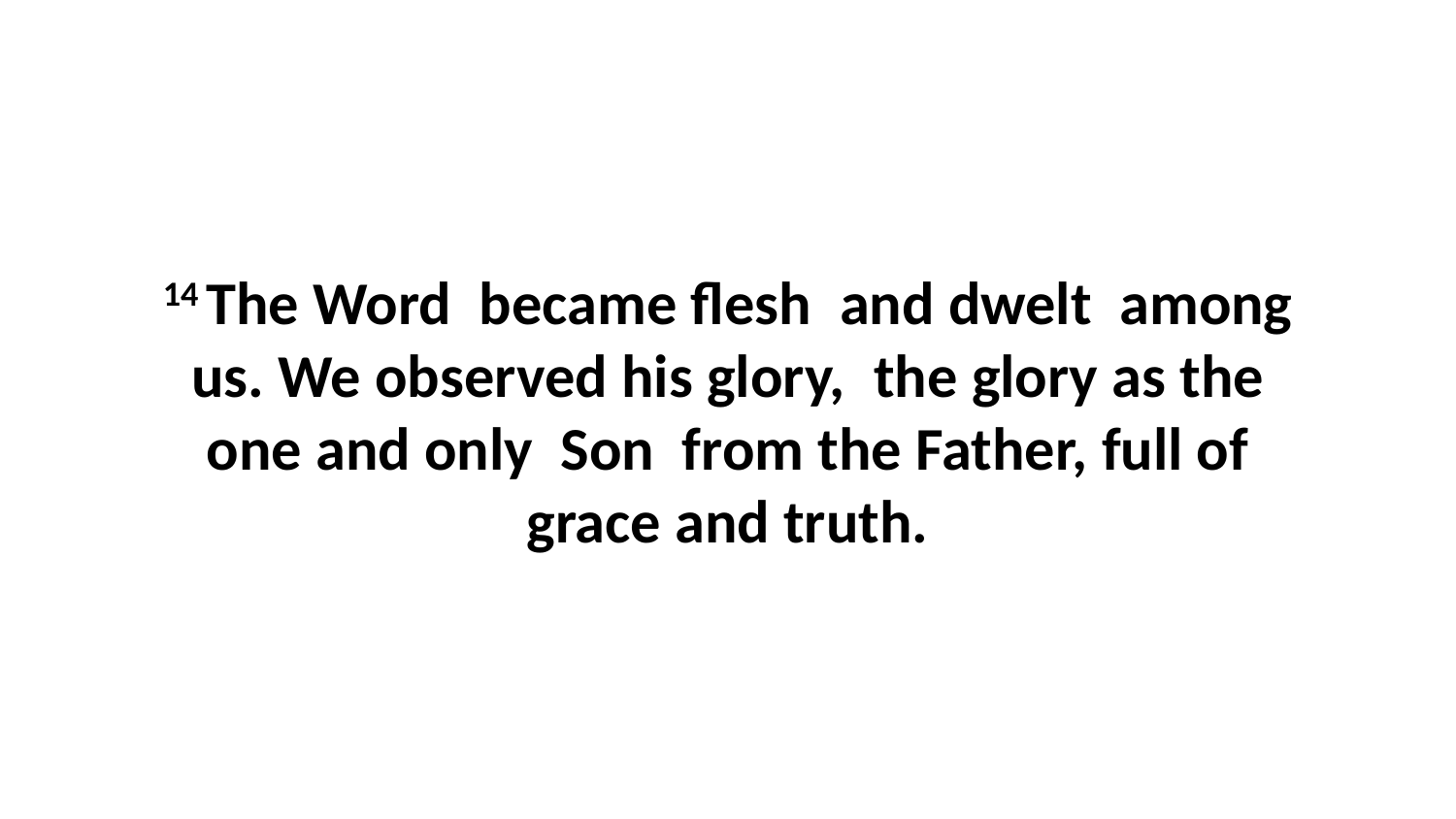

14 The Word  became flesh  and dwelt  among us. We observed his glory,  the glory as the one and only  Son  from the Father, full of grace and truth.